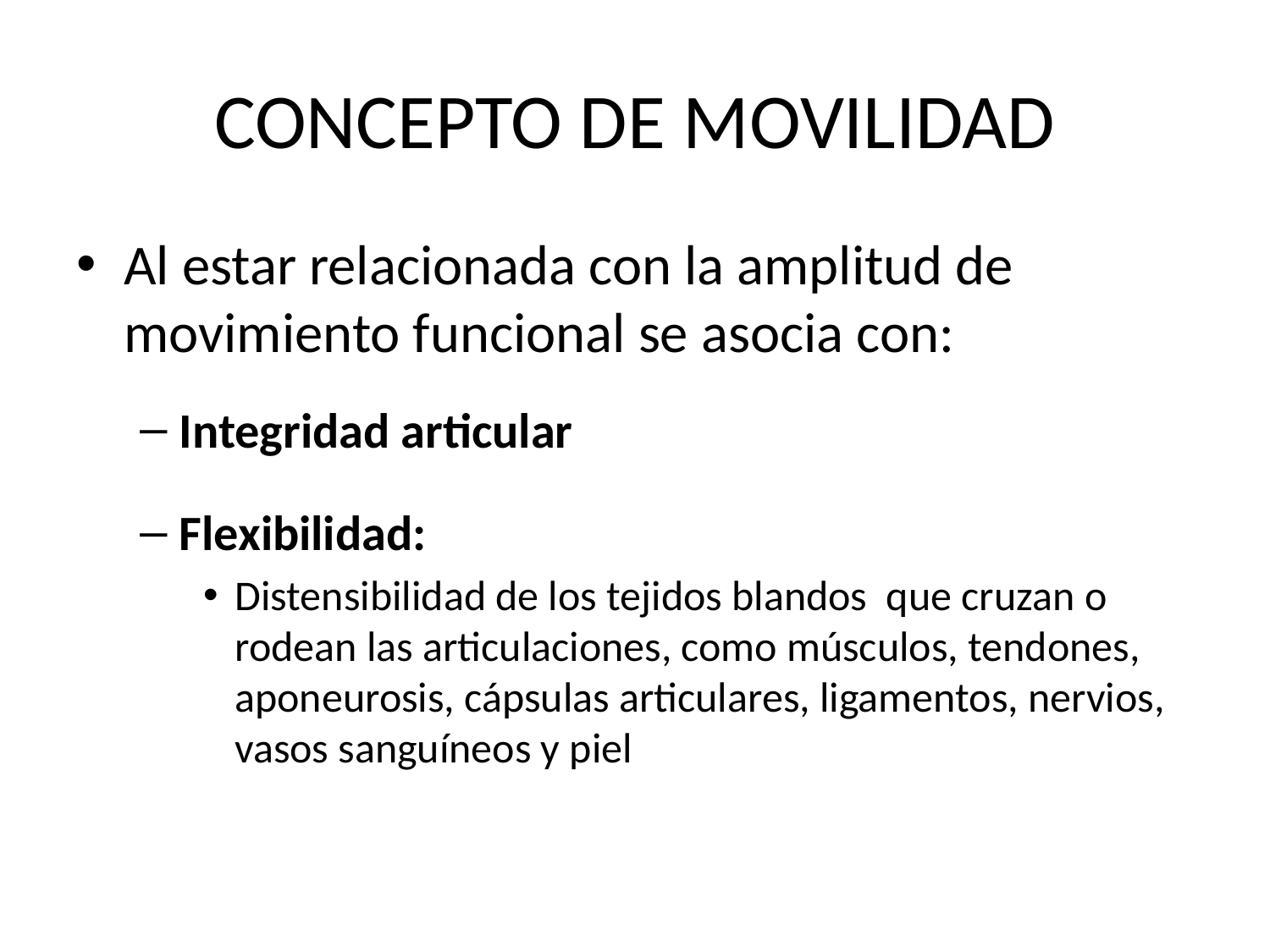

# CONCEPTO DE MOVILIDAD
Al estar relacionada con la amplitud de movimiento funcional se asocia con:

Integridad articular

Flexibilidad:
Distensibilidad de los tejidos blandos  que cruzan o rodean las articulaciones, como músculos, tendones, aponeurosis, cápsulas articulares, ligamentos, nervios, vasos sanguíneos y piel